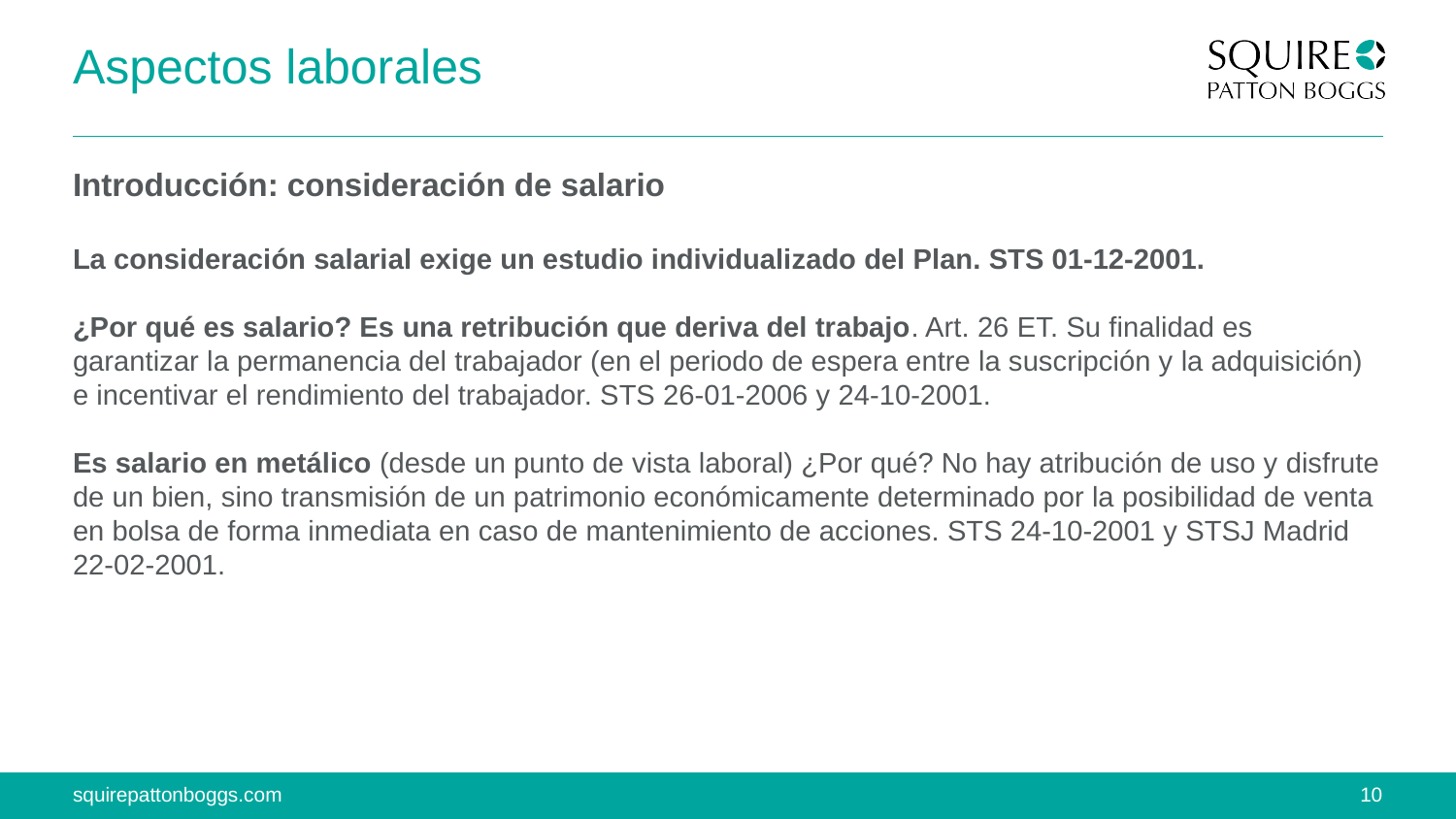

# Aspectos laborales
Introducción: consideración de salario

La consideración salarial exige un estudio individualizado del Plan. STS 01-12-2001.

¿Por qué es salario? Es una retribución que deriva del trabajo. Art. 26 ET. Su finalidad es garantizar la permanencia del trabajador (en el periodo de espera entre la suscripción y la adquisición) e incentivar el rendimiento del trabajador. STS 26-01-2006 y 24-10-2001.

Es salario en metálico (desde un punto de vista laboral) ¿Por qué? No hay atribución de uso y disfrute de un bien, sino transmisión de un patrimonio económicamente determinado por la posibilidad de venta en bolsa de forma inmediata en caso de mantenimiento de acciones. STS 24-10-2001 y STSJ Madrid 22-02-2001.